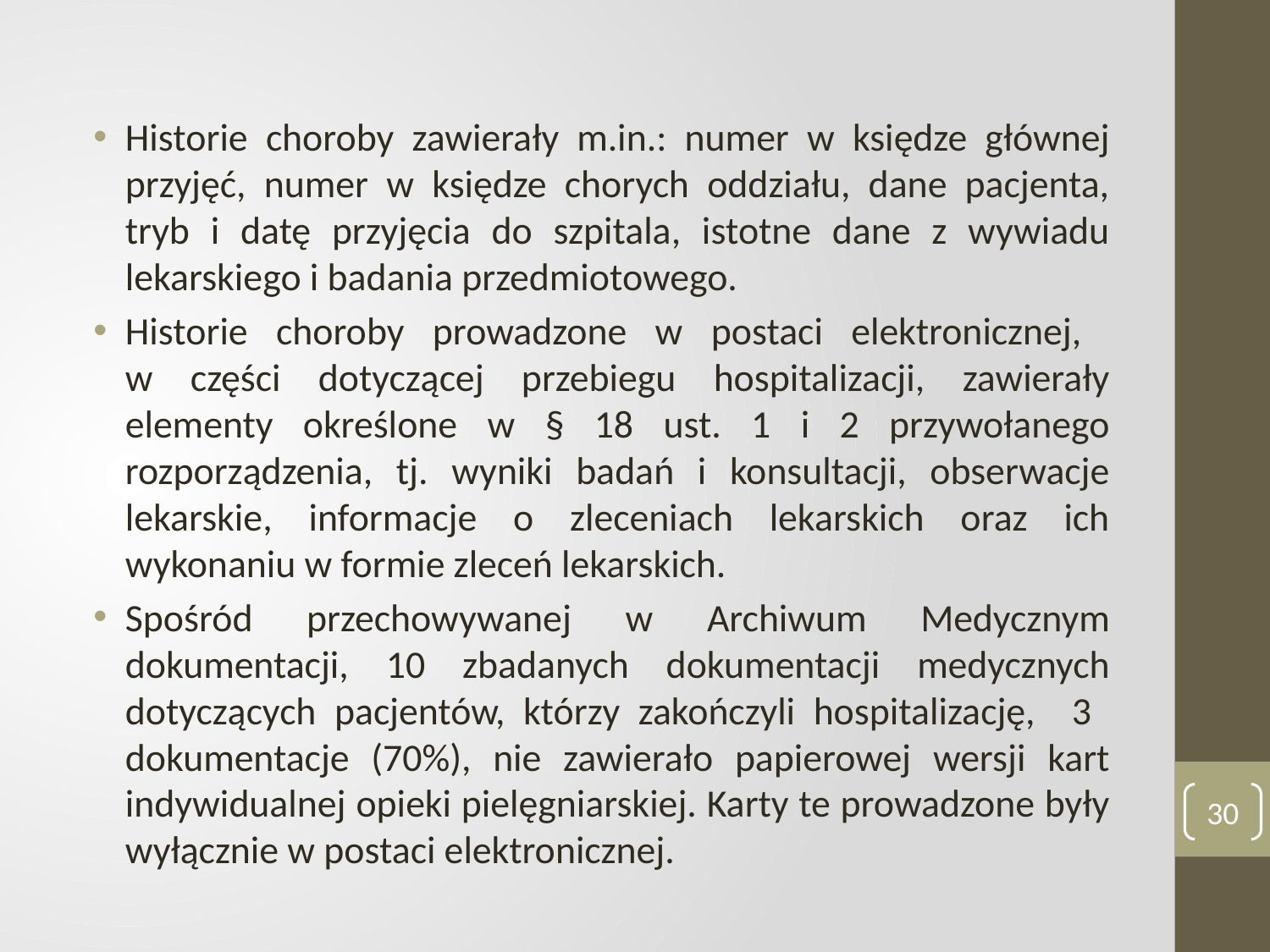

#
Historie choroby zawierały m.in.: numer w księdze głównej przyjęć, numer w księdze chorych oddziału, dane pacjenta, tryb i datę przyjęcia do szpitala, istotne dane z wywiadu lekarskiego i badania przedmiotowego.
Historie choroby prowadzone w postaci elektronicznej,
w części dotyczącej przebiegu hospitalizacji, zawierały elementy określone w § 18 ust. 1 i 2 przywołanego rozporządzenia, tj. wyniki badań i konsultacji, obserwacje lekarskie, informacje o zleceniach lekarskich oraz ich wykonaniu w formie zleceń lekarskich.
Spośród przechowywanej w Archiwum Medycznym dokumentacji, 10 zbadanych dokumentacji medycznych dotyczących pacjentów, którzy zakończyli hospitalizację,  3  dokumentacje (70%), nie zawierało papierowej wersji kart indywidualnej opieki pielęgniarskiej. Karty te prowadzone były wyłącznie w postaci elektronicznej.

30